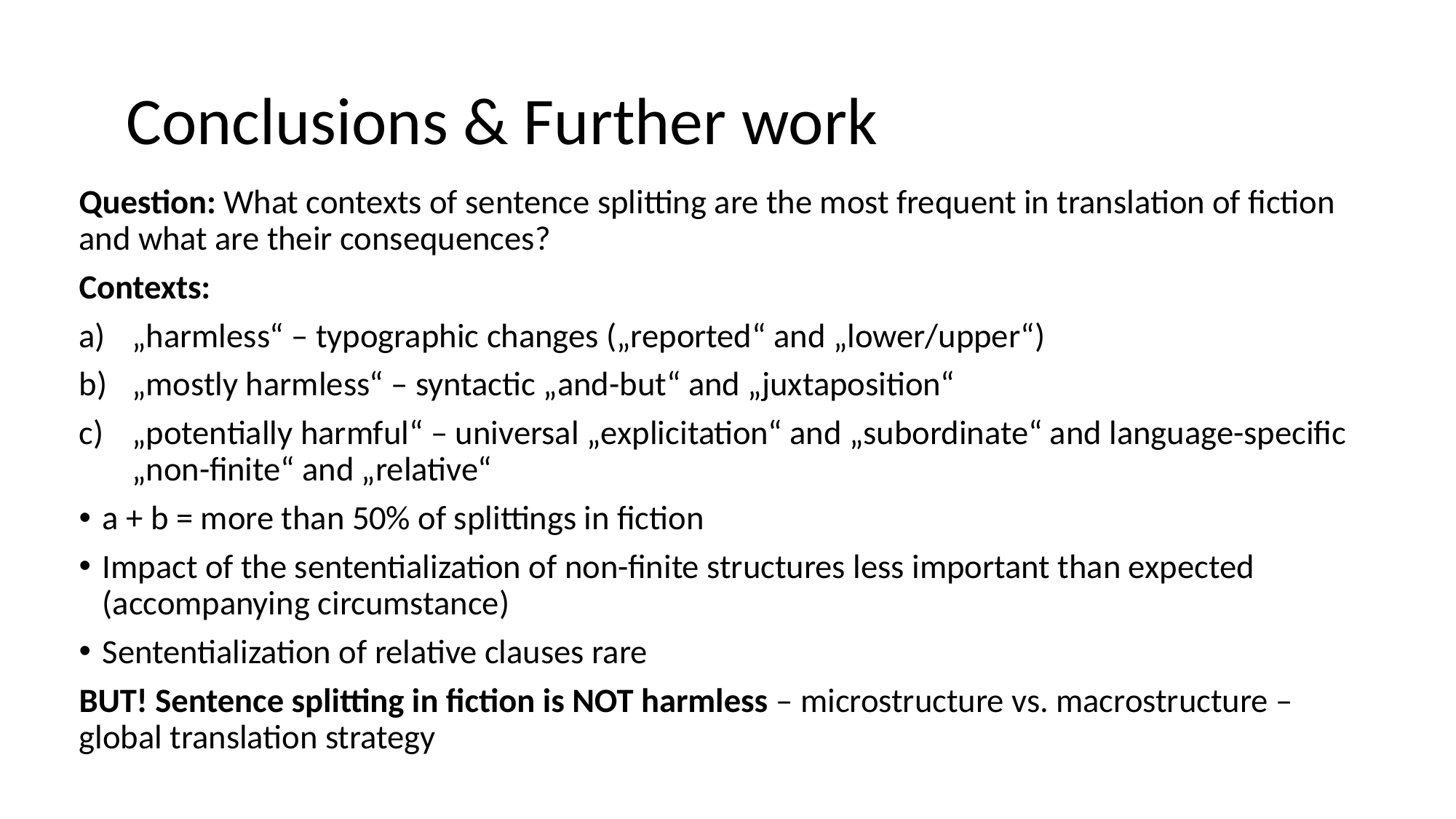

# Conclusions & Further work
Question: What contexts of sentence splitting are the most frequent in translation of fiction and what are their consequences?
Contexts:
„harmless“ – typographic changes („reported“ and „lower/upper“)
„mostly harmless“ – syntactic „and-but“ and „juxtaposition“
„potentially harmful“ – universal „explicitation“ and „subordinate“ and language-specific „non-finite“ and „relative“
a + b = more than 50% of splittings in fiction
Impact of the sententialization of non-finite structures less important than expected (accompanying circumstance)
Sententialization of relative clauses rare
BUT! Sentence splitting in fiction is NOT harmless – microstructure vs. macrostructure – global translation strategy